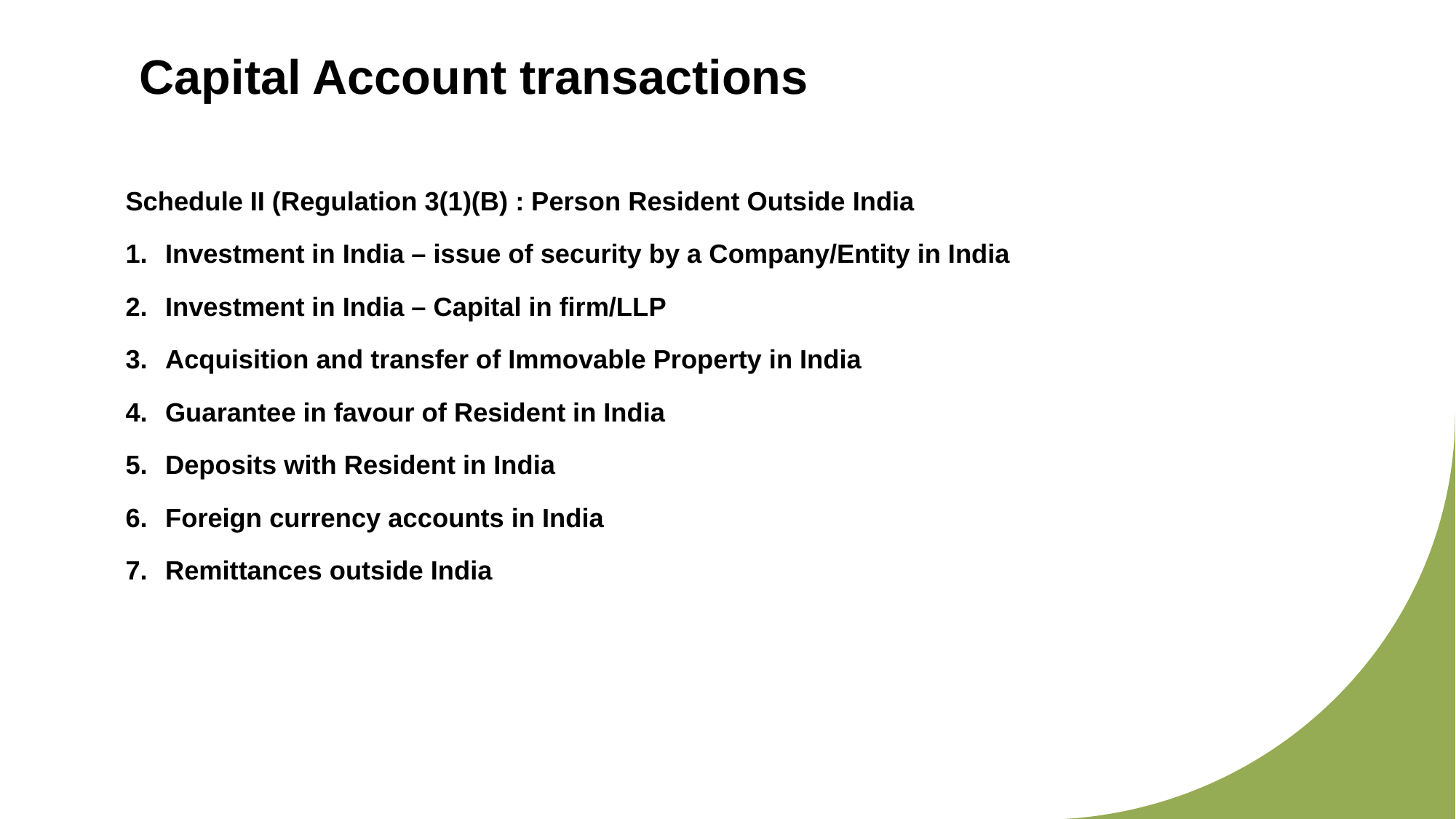

# Capital Account transactions
Schedule II (Regulation 3(1)(B) : Person Resident Outside India
Investment in India – issue of security by a Company/Entity in India
Investment in India – Capital in firm/LLP
Acquisition and transfer of Immovable Property in India
Guarantee in favour of Resident in India
Deposits with Resident in India
Foreign currency accounts in India
Remittances outside India